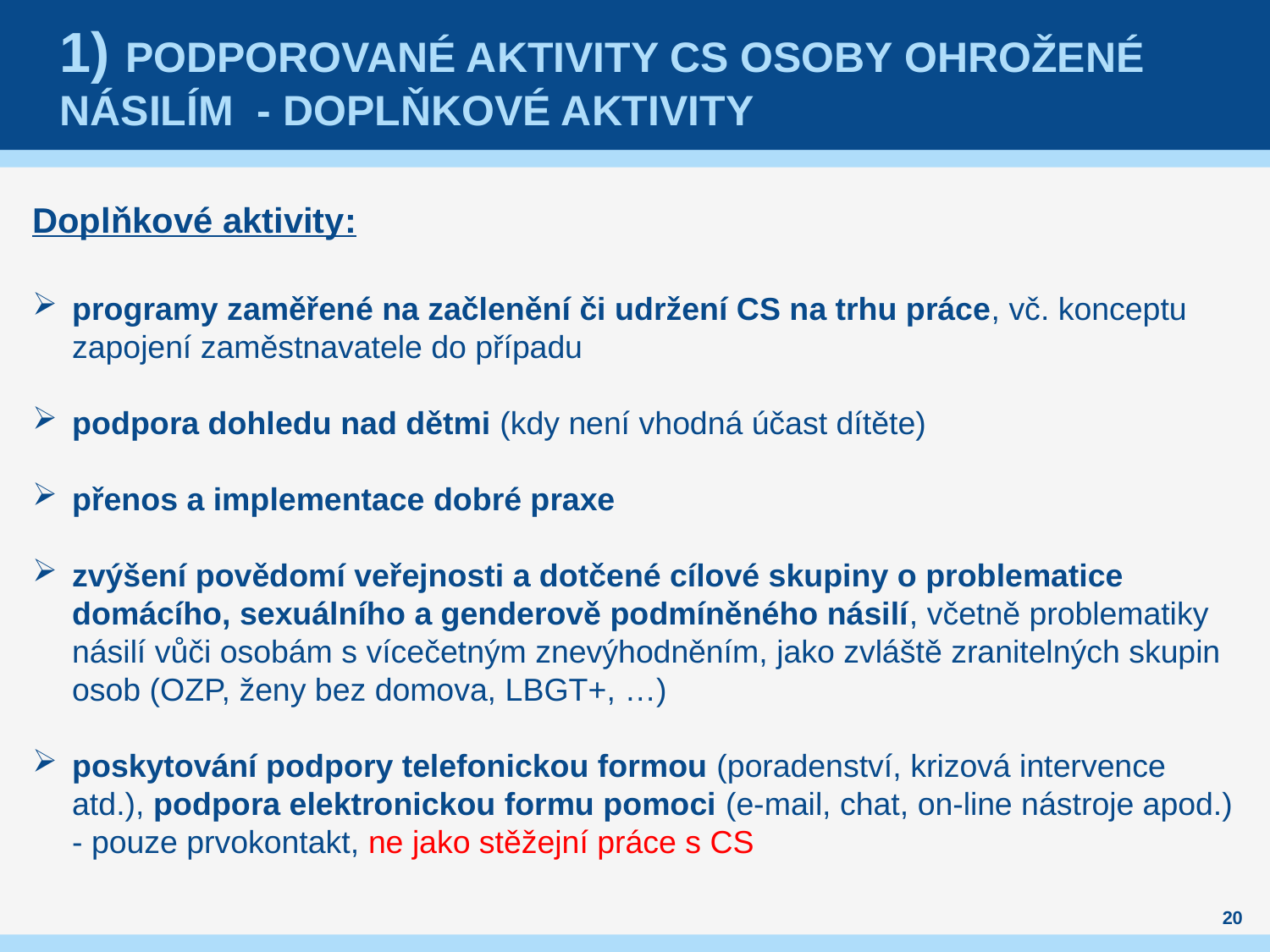

# 1) Podporované aktivity CS osoby ohrožené násilím  - doplňkové aktivity
Doplňkové aktivity:

programy zaměřené na začlenění či udržení CS na trhu práce, vč. konceptu zapojení zaměstnavatele do případu

podpora dohledu nad dětmi (kdy není vhodná účast dítěte)

přenos a implementace dobré praxe

zvýšení povědomí veřejnosti a dotčené cílové skupiny o problematice domácího, sexuálního a genderově podmíněného násilí, včetně problematiky násilí vůči osobám s vícečetným znevýhodněním, jako zvláště zranitelných skupin osob (OZP, ženy bez domova, LBGT+, …)

poskytování podpory telefonickou formou (poradenství, krizová intervence atd.), podpora elektronickou formu pomoci (e-mail, chat, on-line nástroje apod.) - pouze prvokontakt, ne jako stěžejní práce s CS

20